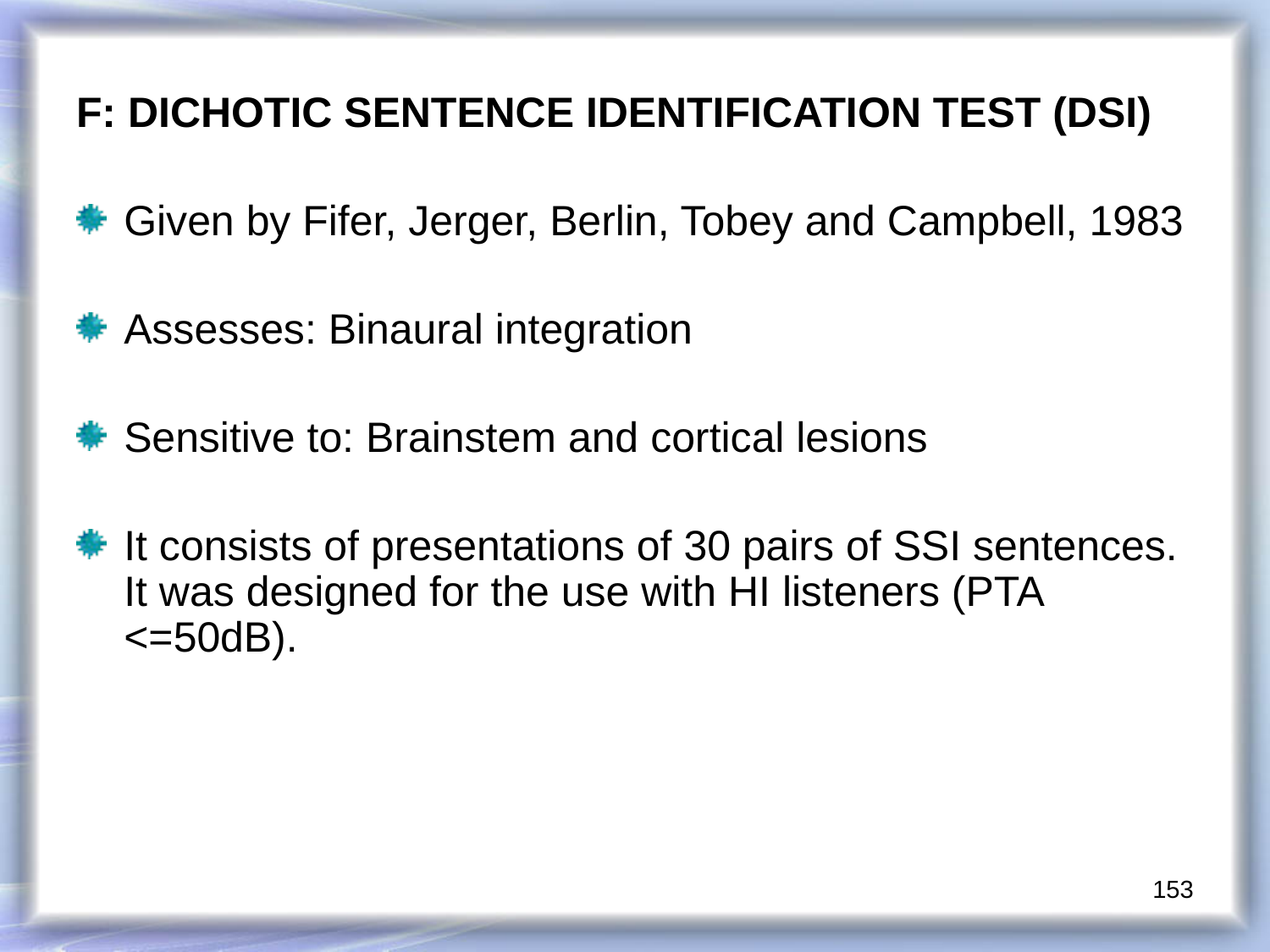

F: DICHOTIC SENTENCE IDENTIFICATION TEST (DSI)

Given by Fifer, Jerger, Berlin, Tobey and Campbell, 1983

Assesses: Binaural integration

Sensitive to: Brainstem and cortical lesions

It consists of presentations of 30 pairs of SSI sentences. It was designed for the use with HI listeners (PTA <=50dB).
153